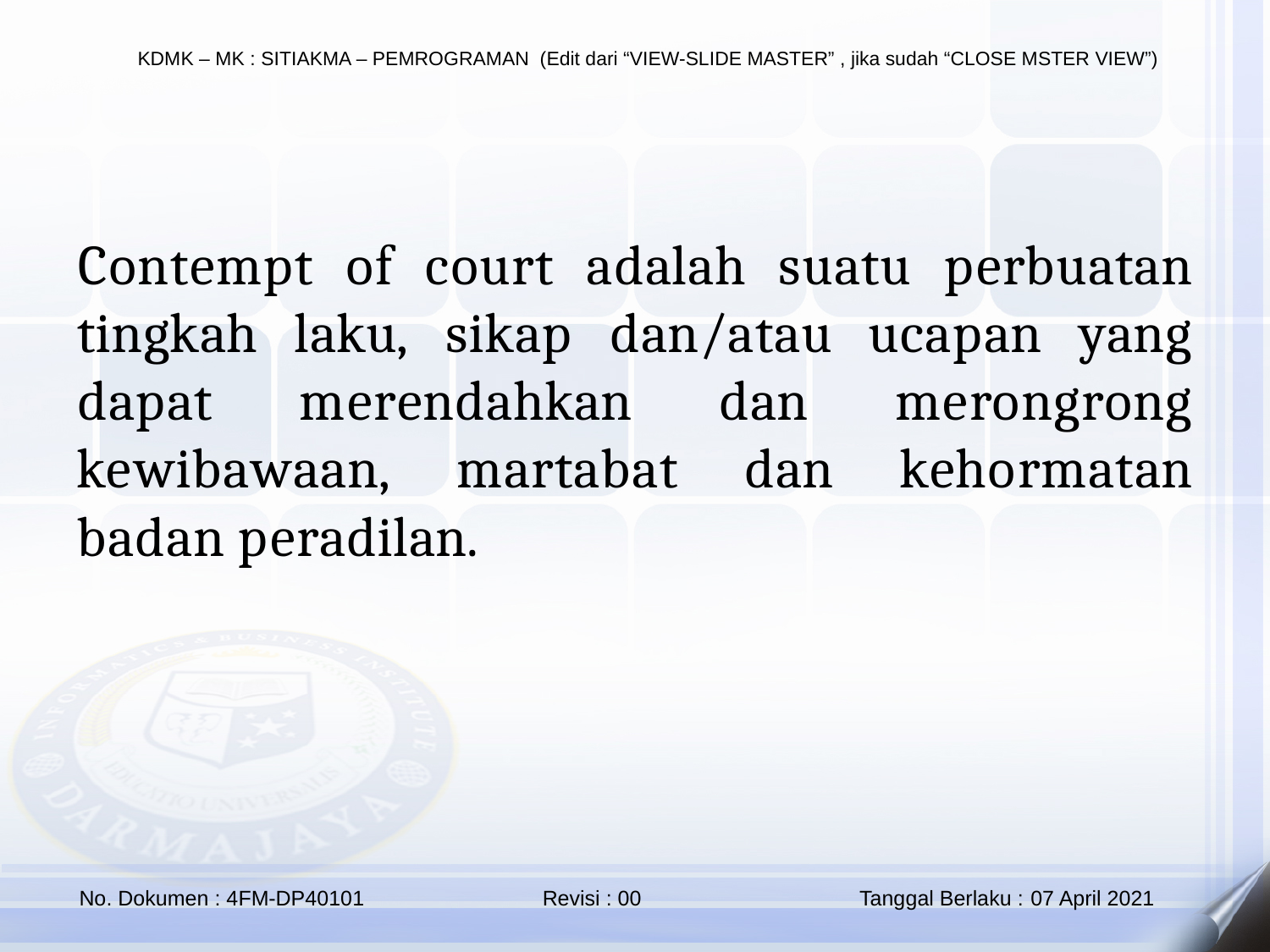

Contempt of court adalah suatu perbuatan tingkah laku, sikap dan/atau ucapan yang dapat merendahkan dan merongrong kewibawaan, martabat dan kehormatan badan peradilan.